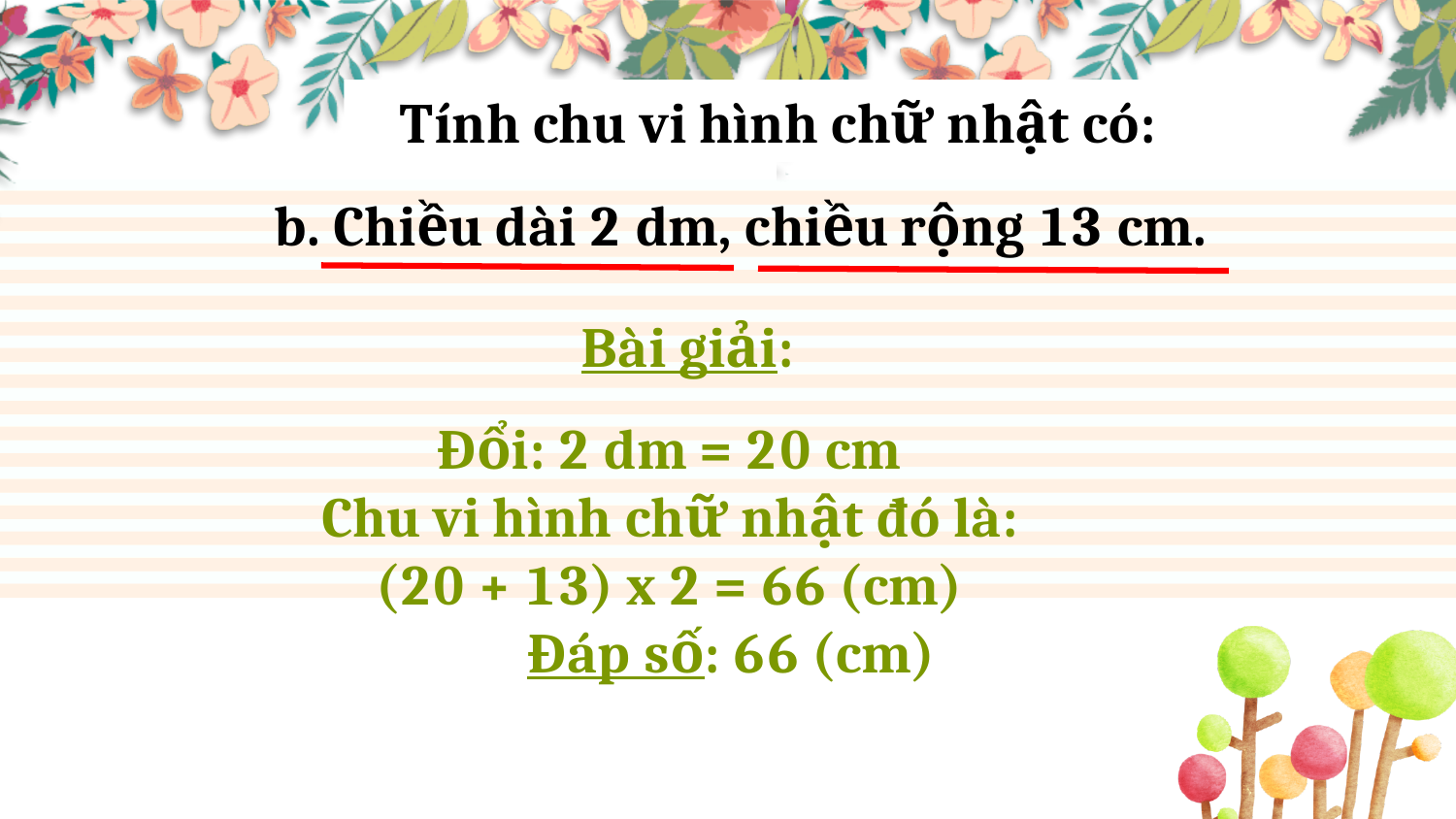

Tính chu vi hình chữ nhật có:
b. Chiều dài 2 dm, chiều rộng 13 cm.
Bài giải:
Đổi: 2 dm = 20 cm
Chu vi hình chữ nhật đó là:
(20 + 13) x 2 = 66 (cm)
          Đáp số: 66 (cm)